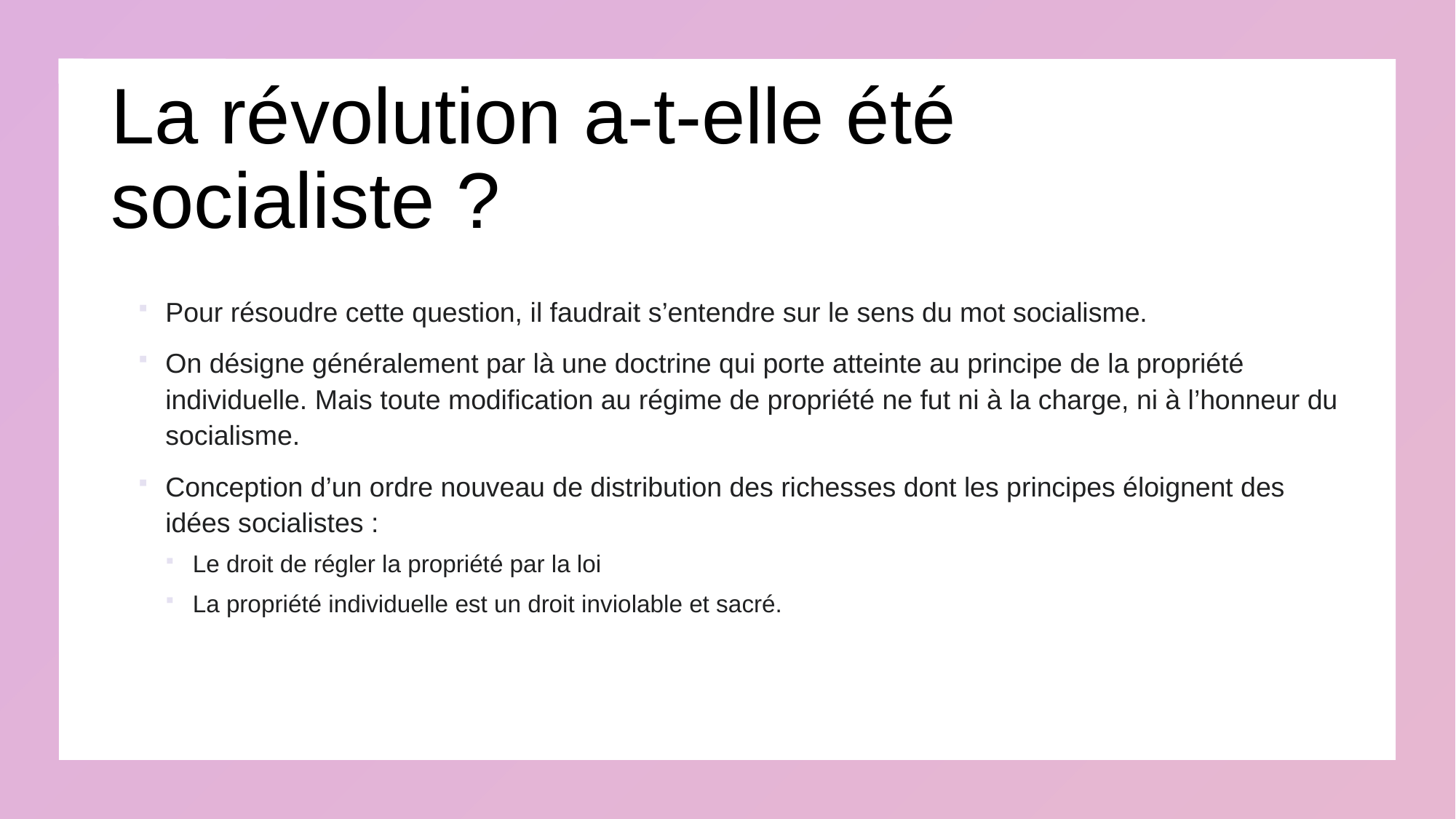

# La révolution a-t-elle été socialiste ?
Pour résoudre cette question, il faudrait s’entendre sur le sens du mot socialisme.
On désigne généralement par là une doctrine qui porte atteinte au principe de la propriété individuelle. Mais toute modification au régime de propriété ne fut ni à la charge, ni à l’honneur du socialisme.
Conception d’un ordre nouveau de distribution des richesses dont les principes éloignent des idées socialistes :
Le droit de régler la propriété par la loi
La propriété individuelle est un droit inviolable et sacré.